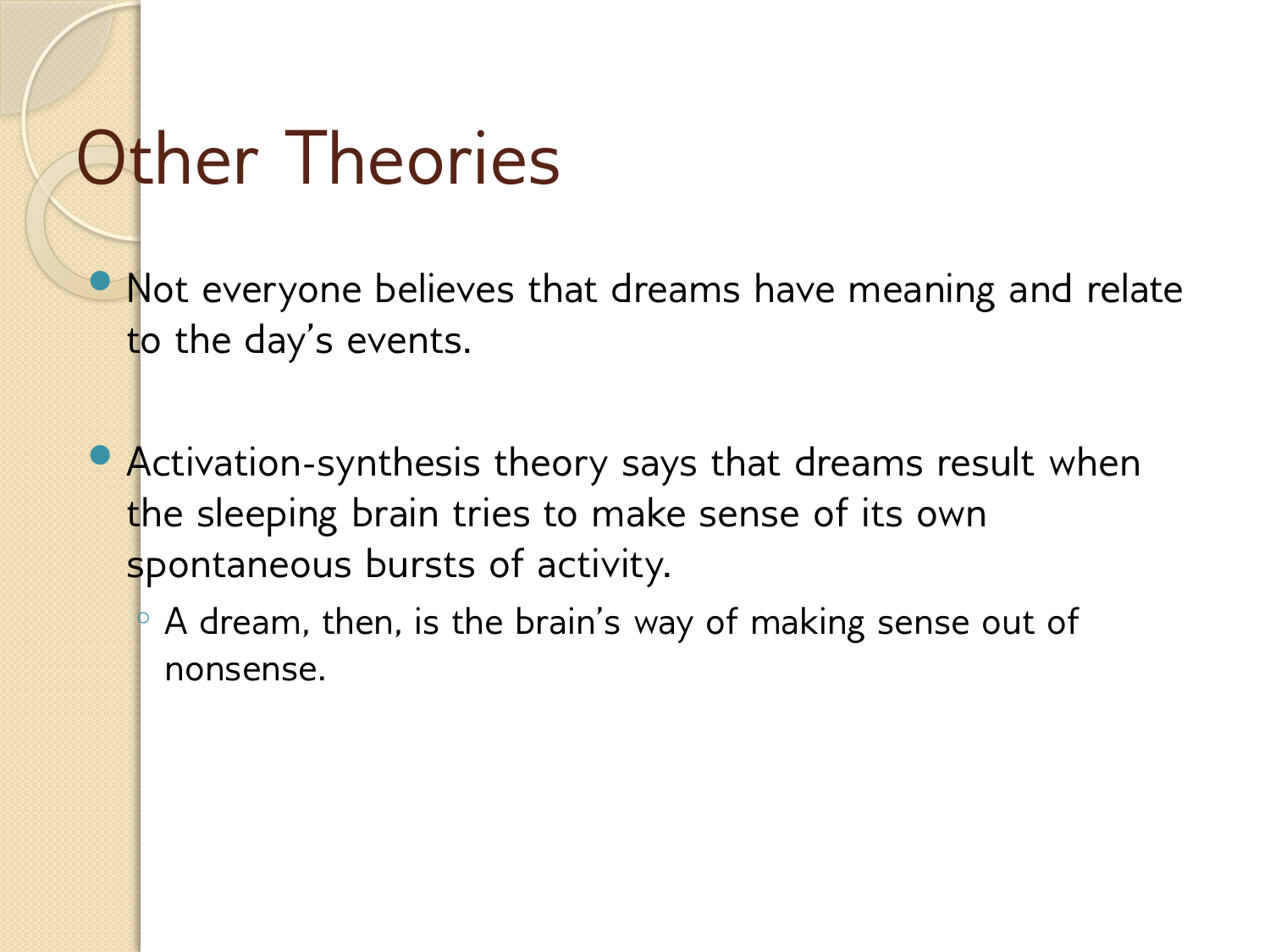

# Other Theories
Not everyone believes that dreams have meaning and relate to the day’s events.

Activation-synthesis theory says that dreams result when the sleeping brain tries to make sense of its own spontaneous bursts of activity.
A dream, then, is the brain’s way of making sense out of nonsense.